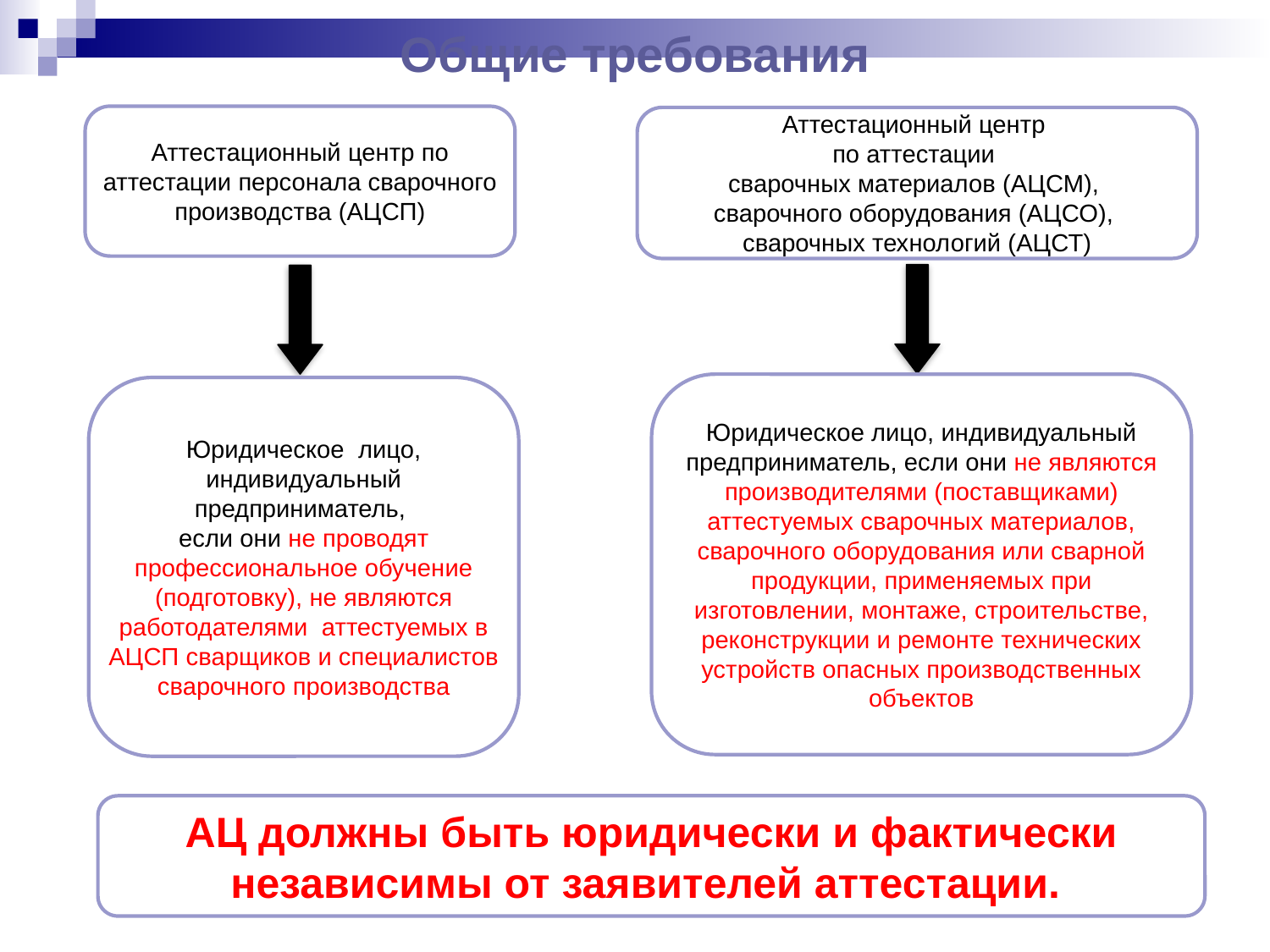

# Общие требования
Аттестационный центр по аттестации персонала сварочного производства (АЦСП)
Аттестационный центр
по аттестации
сварочных материалов (АЦСМ),
сварочного оборудования (АЦСО),
сварочных технологий (АЦСТ)

Юридическое лицо, индивидуальный предприниматель, если они не являются производителями (поставщиками) аттестуемых сварочных материалов, сварочного оборудования или сварной продукции, применяемых при изготовлении, монтаже, строительстве, реконструкции и ремонте технических устройств опасных производственных объектов
Юридическое  лицо, индивидуальный предприниматель,
если они не проводят профессиональное обучение (подготовку), не являются работодателями  аттестуемых в АЦСП сварщиков и специалистов сварочного производства
АЦ должны быть юридически и фактически независимы от заявителей аттестации.